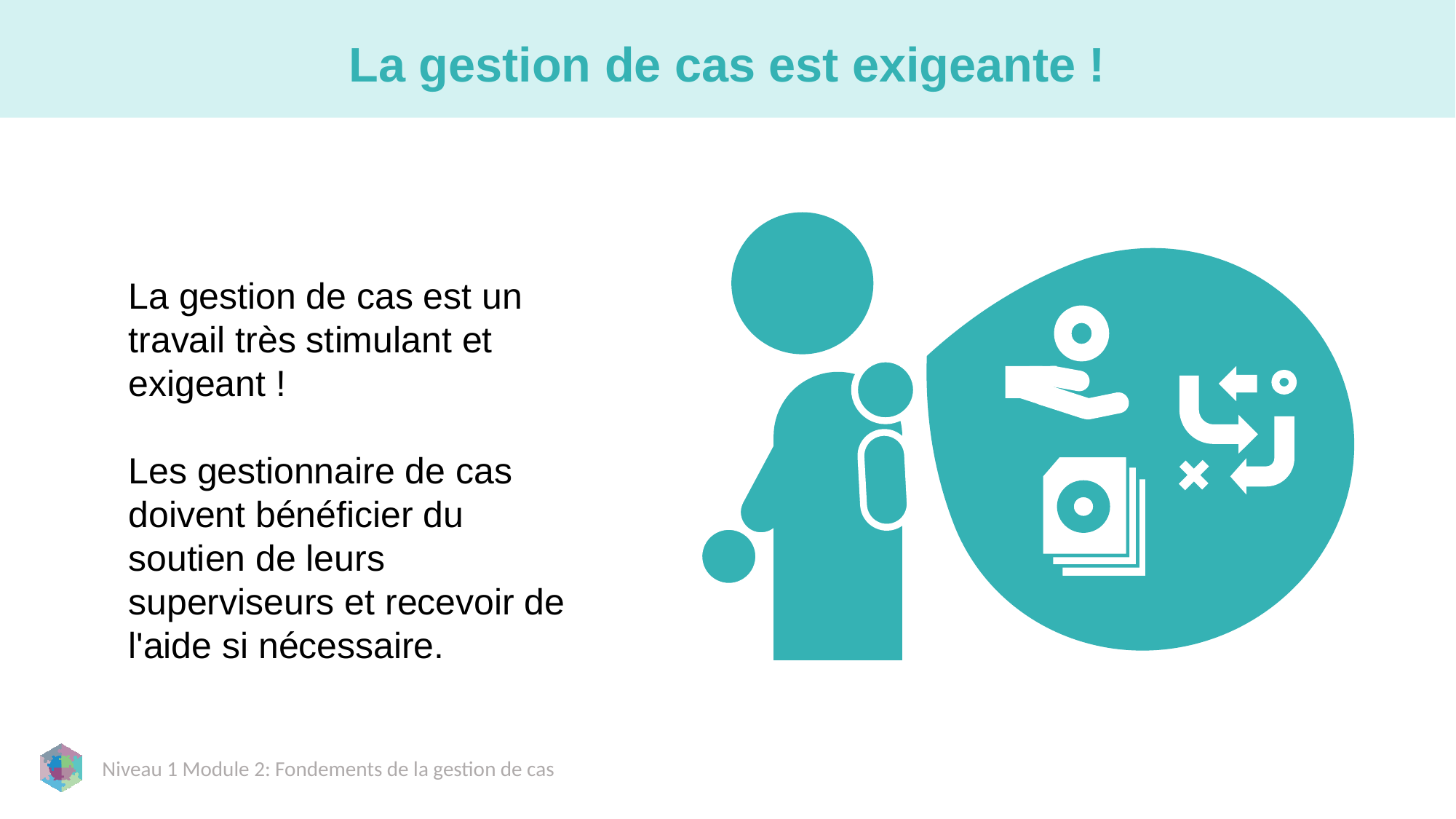

# La gestion de cas est exigeante !

La gestion de cas est un travail très stimulant et exigeant !

Les gestionnaire de cas doivent bénéficier du soutien de leurs superviseurs et recevoir de l'aide si nécessaire.